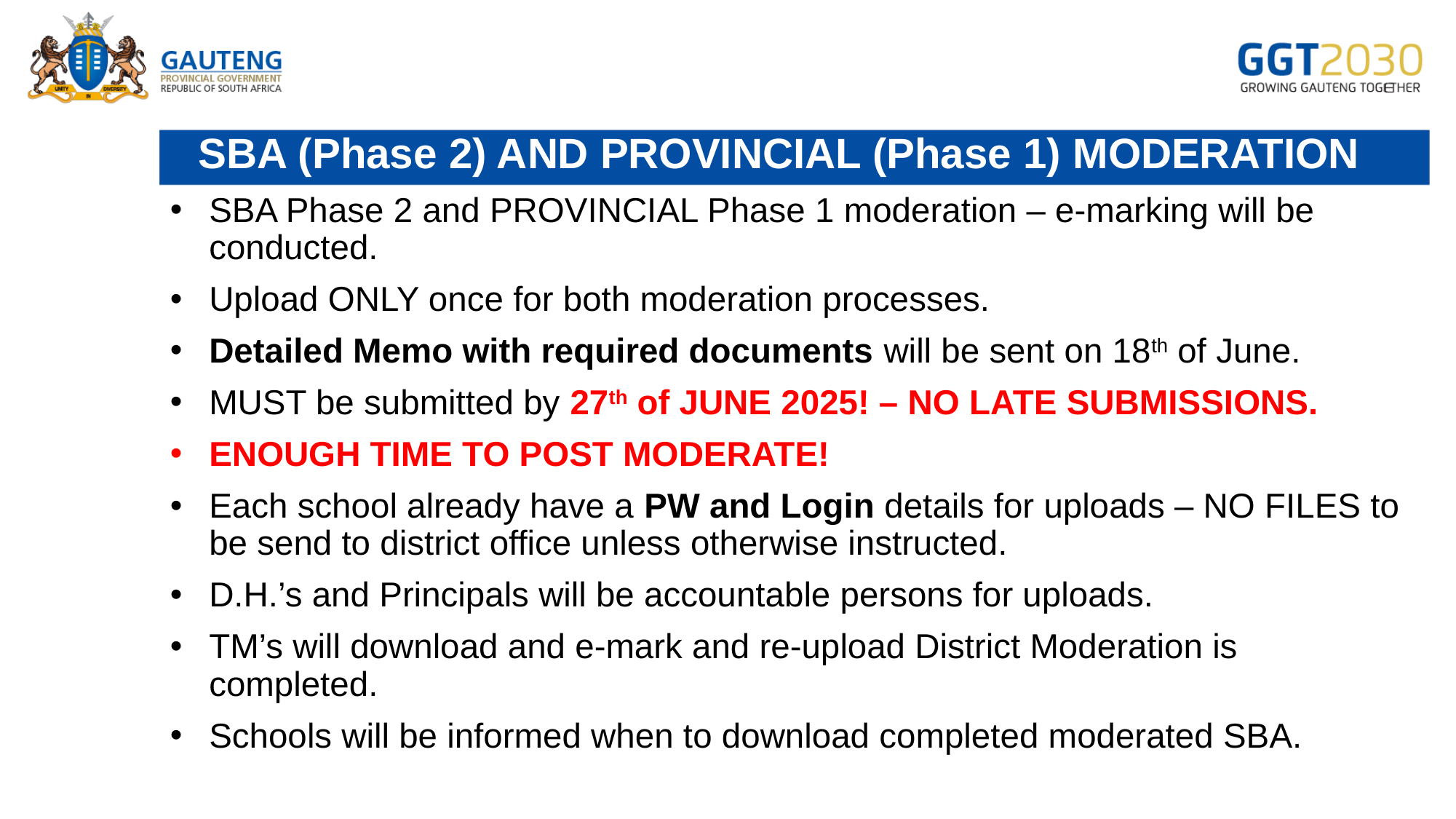

# SBA (Phase 2) AND PROVINCIAL (Phase 1) MODERATION
SBA Phase 2 and PROVINCIAL Phase 1 moderation – e-marking will be conducted.
Upload ONLY once for both moderation processes.
Detailed Memo with required documents will be sent on 18th of June.
MUST be submitted by 27th of JUNE 2025! – NO LATE SUBMISSIONS.
ENOUGH TIME TO POST MODERATE!
Each school already have a PW and Login details for uploads – NO FILES to be send to district office unless otherwise instructed.
D.H.’s and Principals will be accountable persons for uploads.
TM’s will download and e-mark and re-upload District Moderation is completed.
Schools will be informed when to download completed moderated SBA.